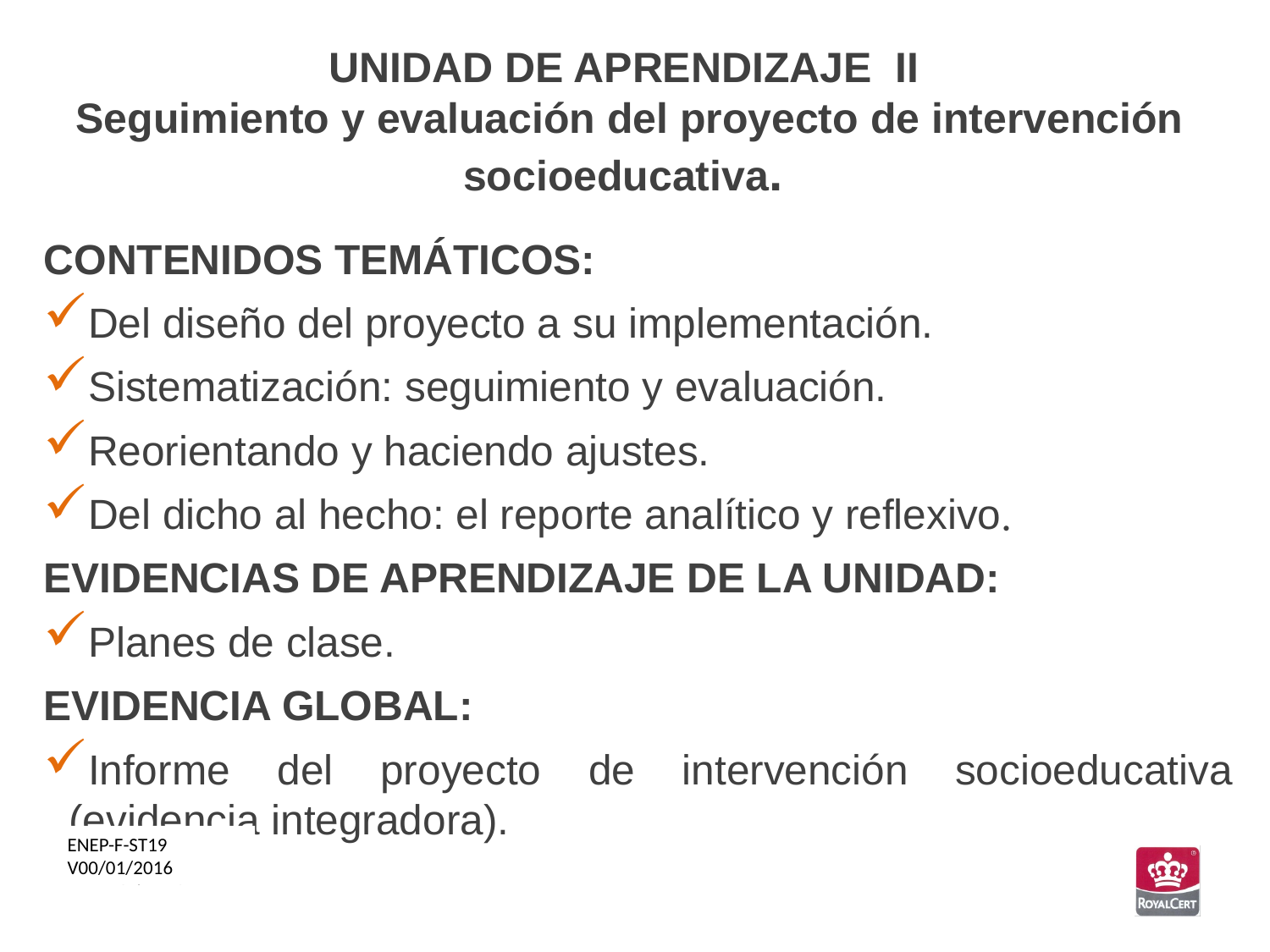

UNIDAD DE APRENDIZAJE  II
Seguimiento y evaluación del proyecto de intervención socioeducativa.

CONTENIDOS TEMÁTICOS:
Del diseño del proyecto a su implementación.
Sistematización: seguimiento y evaluación.
Reorientando y haciendo ajustes.
Del dicho al hecho: el reporte analítico y reflexivo.
EVIDENCIAS DE APRENDIZAJE DE LA UNIDAD:
Planes de clase.
EVIDENCIA GLOBAL:
Informe del proyecto de intervención socioeducativa (evidencia integradora).

ENEP-F-ST19
V00/01/2016